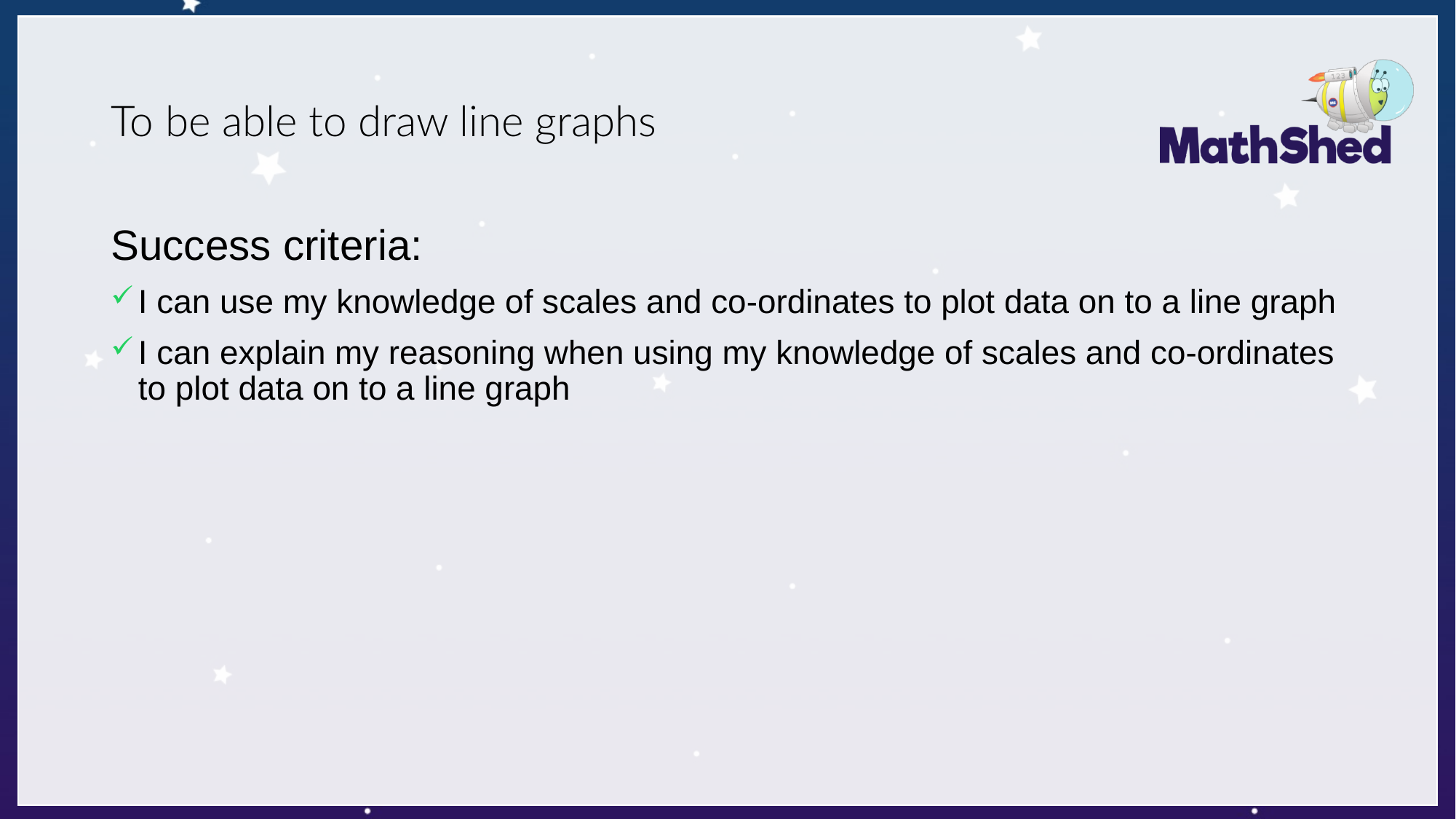

# To be able to draw line graphs
Success criteria:
I can use my knowledge of scales and co-ordinates to plot data on to a line graph
I can explain my reasoning when using my knowledge of scales and co-ordinates to plot data on to a line graph